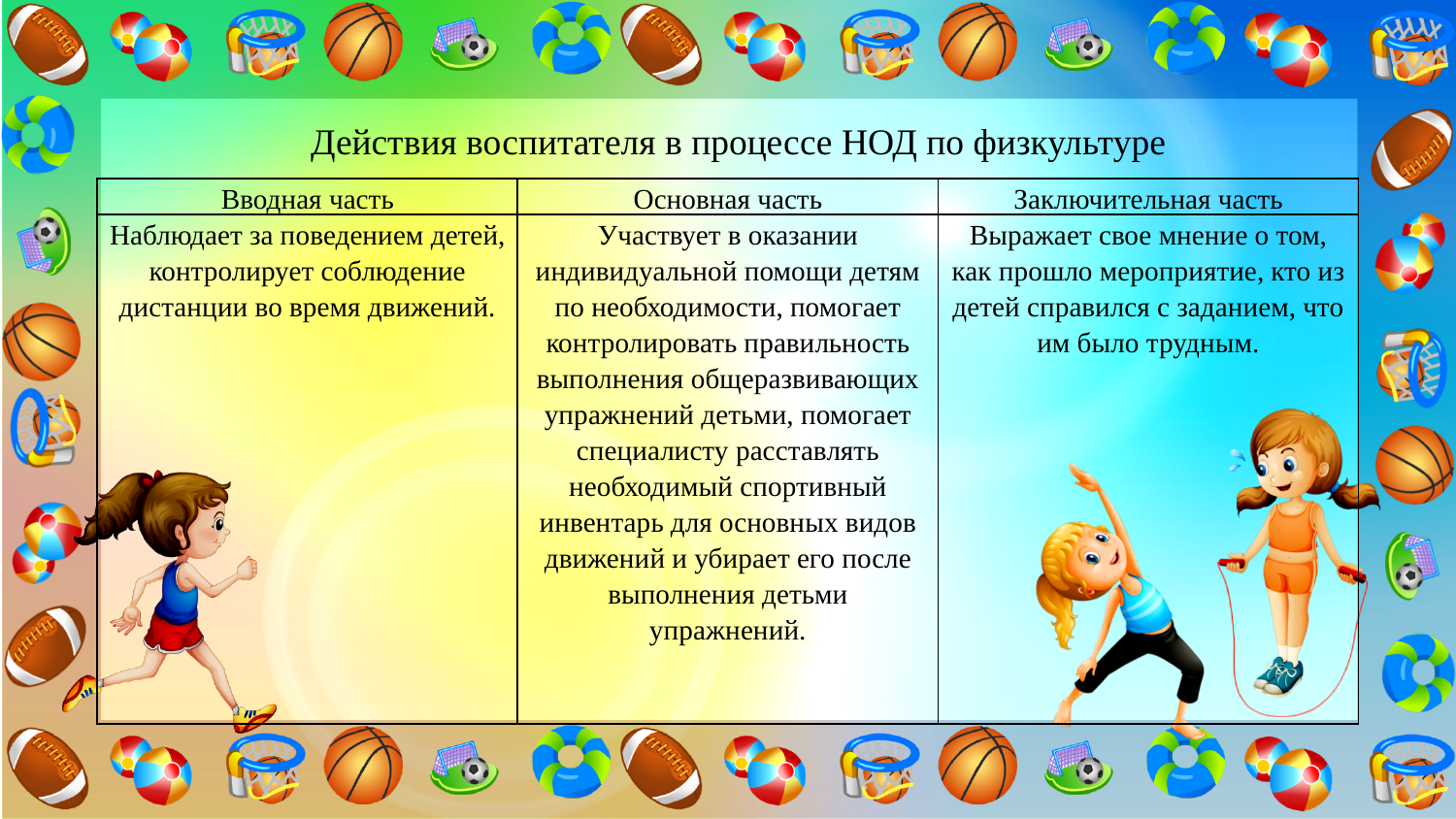

Действия воспитателя в процессе НОД по физкультуре
| Вводная часть | Основная часть | Заключительная часть |
| --- | --- | --- |
| Наблюдает за поведением детей, контролирует соблюдение дистанции во время движений. | Участвует в оказании индивидуальной помощи детям по необходимости, помогает контролировать правильность выполнения общеразвивающих упражнений детьми, помогает специалисту расставлять необходимый спортивный инвентарь для основных видов движений и убирает его после выполнения детьми упражнений. | Выражает свое мнение о том, как прошло мероприятие, кто из детей справился с заданием, что им было трудным. |